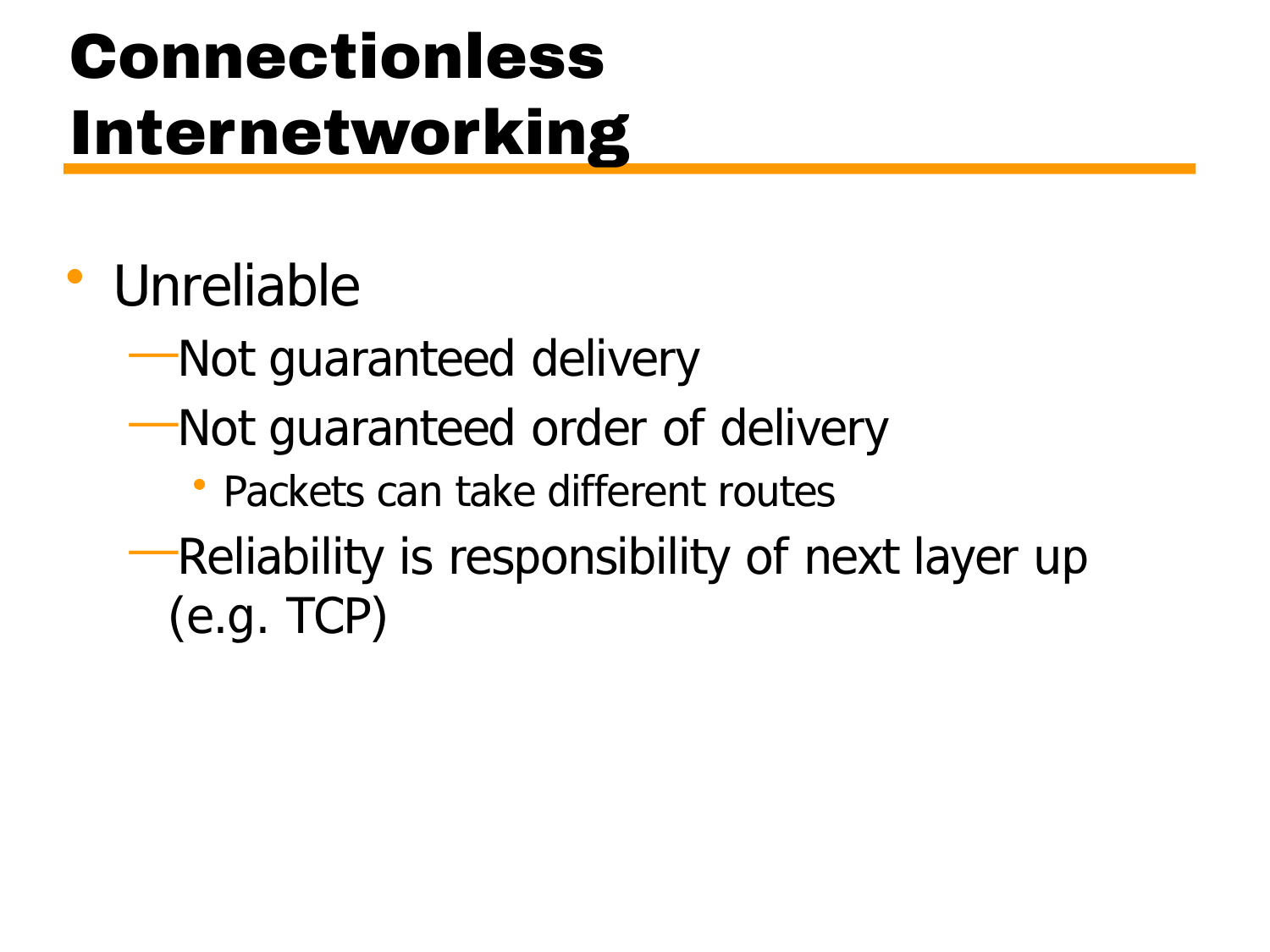

# Connectionless Internetworking
Unreliable
Not guaranteed delivery
Not guaranteed order of delivery
Packets can take different routes
Reliability is responsibility of next layer up (e.g. TCP)